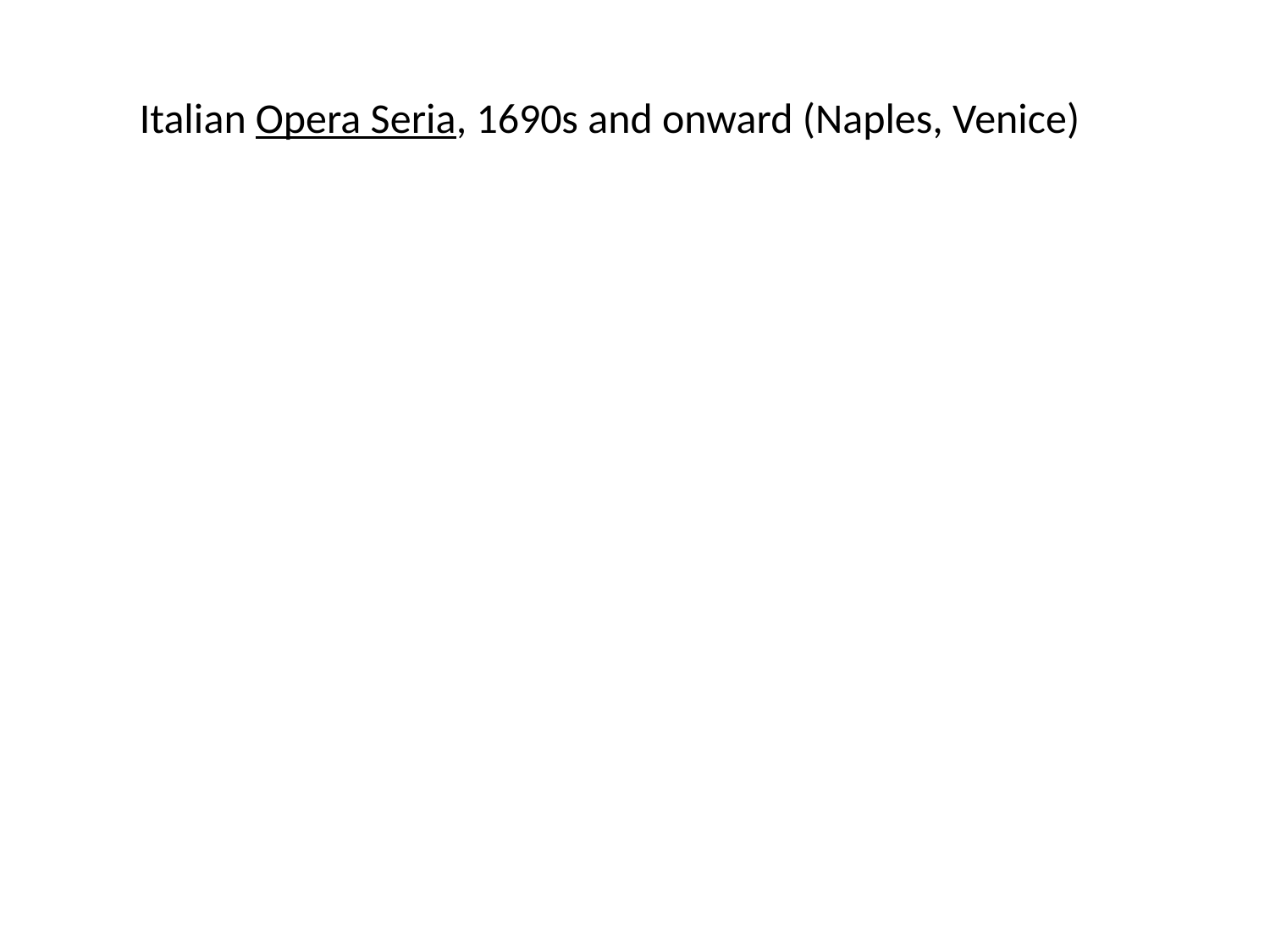

Italian Opera Seria, 1690s and onward (Naples, Venice)